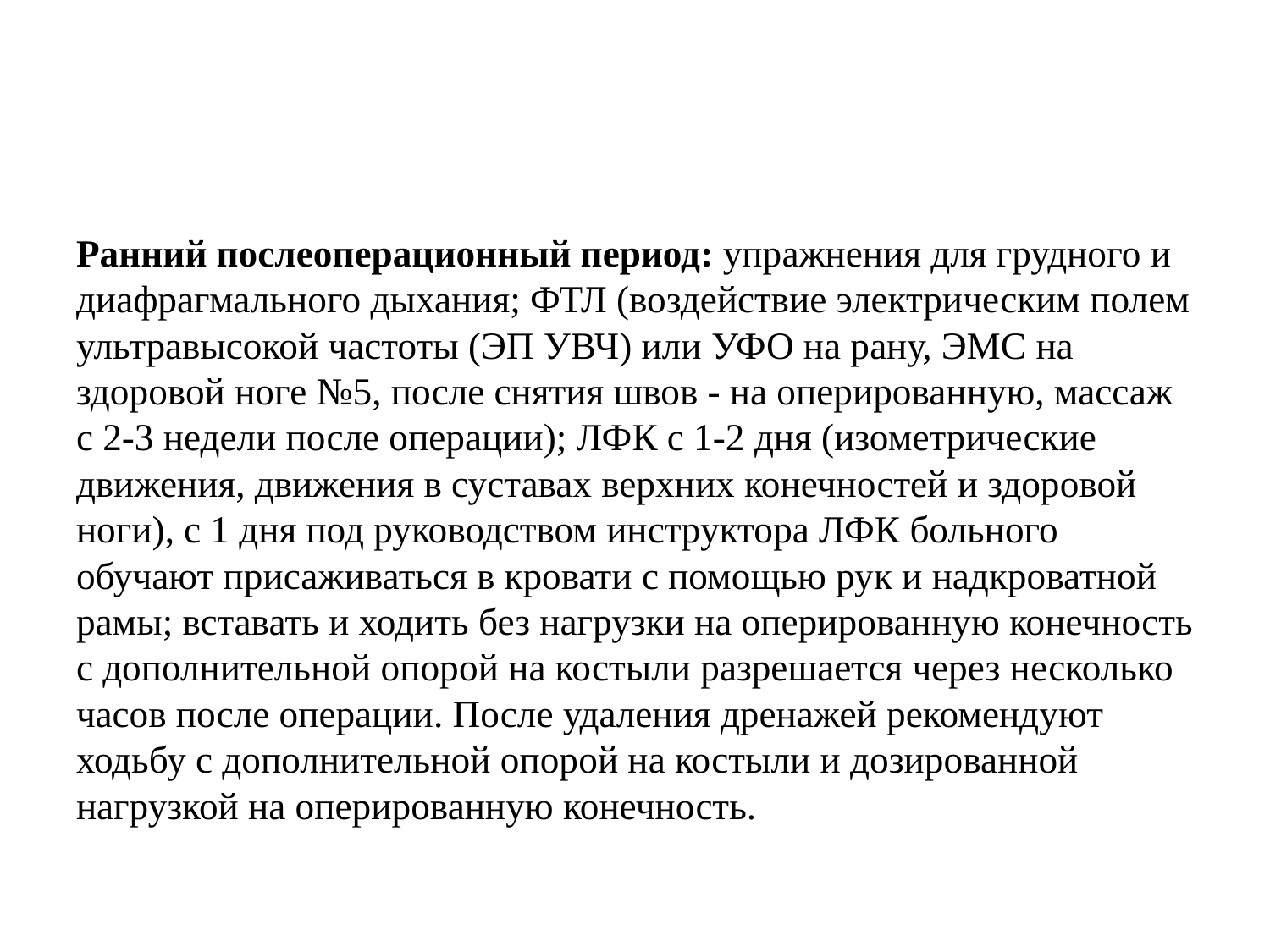

Ранний послеоперационный период: упражнения для грудного и диафрагмального дыхания; ФТЛ (воздействие электрическим полем ультравысокой частоты (ЭП УВЧ) или УФО на рану, ЭМС на здоровой ноге №5, после снятия швов - на оперированную, массаж с 2-3 недели после операции); ЛФК с 1-2 дня (изометрические движения, движения в суставах верхних конечностей и здоровой ноги), с 1 дня под руководством инструктора ЛФК больного обучают присаживаться в кровати с помощью рук и надкроватной рамы; вставать и ходить без нагрузки на оперированную конечность с дополнительной опорой на костыли разрешается через несколько часов после операции. После удаления дренажей рекомендуют ходьбу с дополнительной опорой на костыли и дозированной нагрузкой на оперированную конечность.